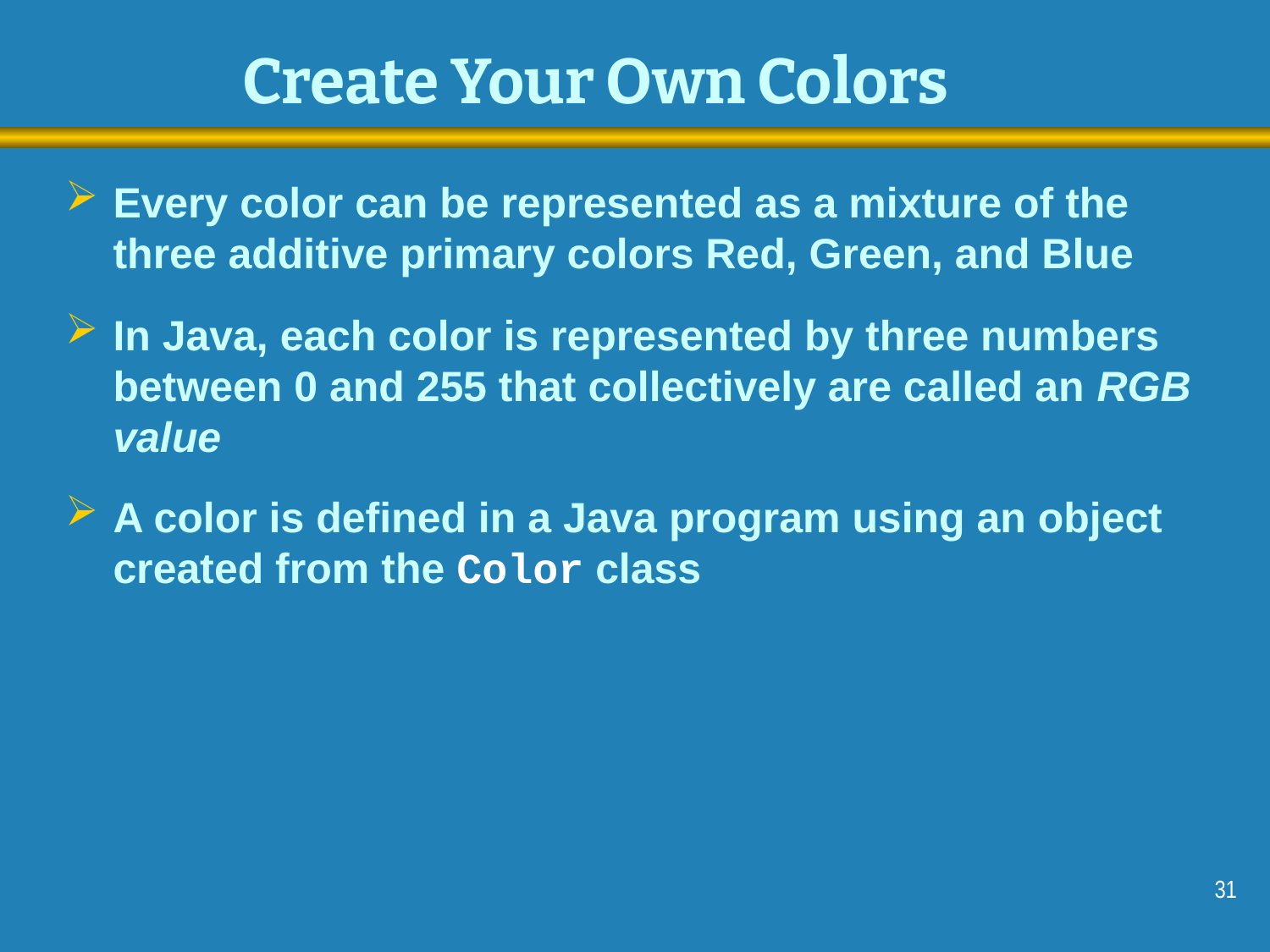

Create Your Own Colors
Every color can be represented as a mixture of the three additive primary colors Red, Green, and Blue
In Java, each color is represented by three numbers between 0 and 255 that collectively are called an RGB value
A color is defined in a Java program using an object created from the Color class

31